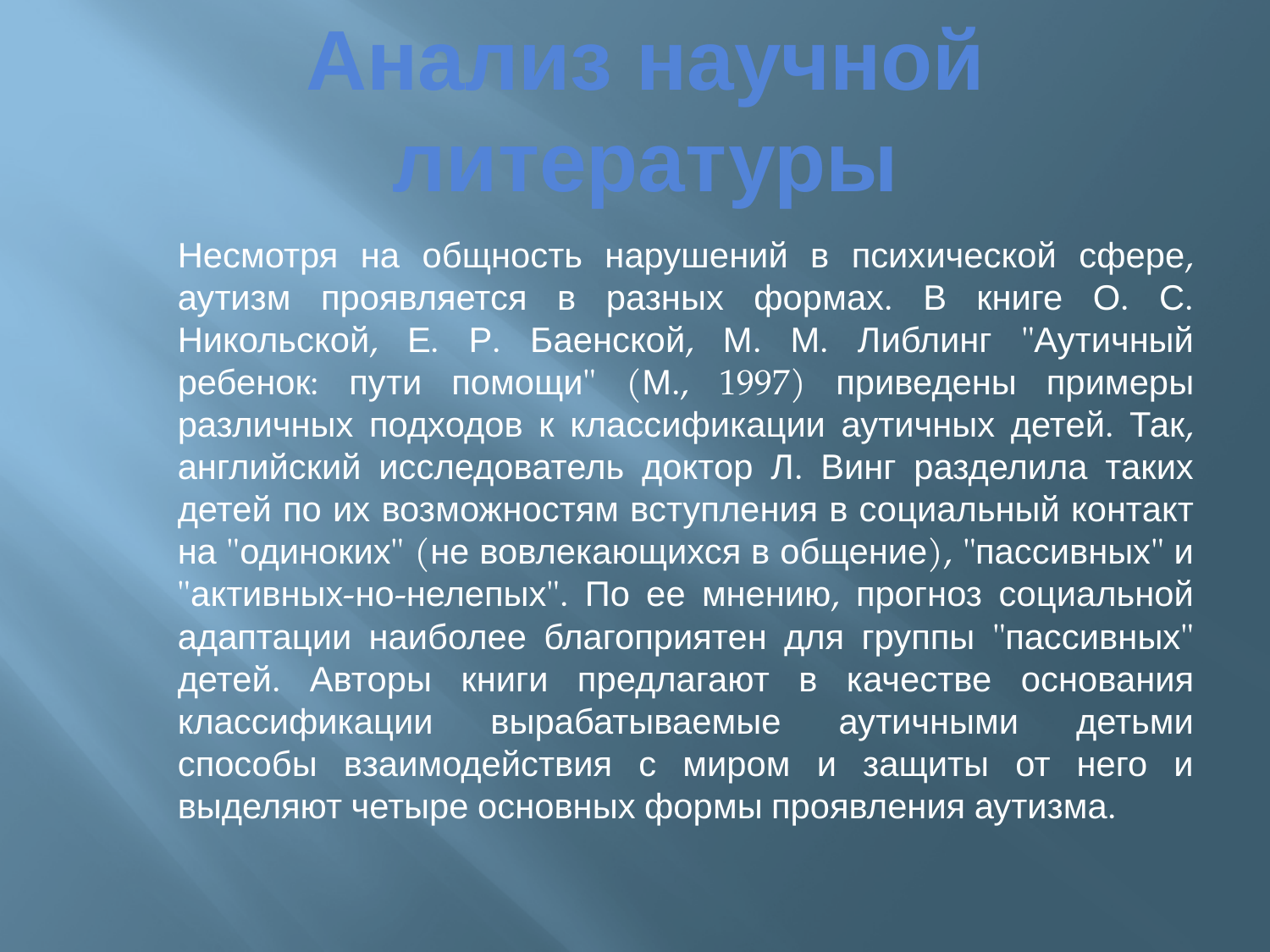

# Анализ научной литературы
Несмотря на общность нарушений в психической сфере, аутизм проявляется в разных формах. В книге О. С. Никольской, Е. Р. Баенской, М. М. Либлинг "Аутичный ребенок: пути помощи" (М., 1997) приведены примеры различных подходов к классификации аутичных детей. Так, английский исследователь доктор Л. Винг разделила таких детей по их возможностям вступления в социальный контакт на "одиноких" (не вовлекающихся в общение), "пассивных" и "активных-но-нелепых". По ее мнению, прогноз социальной адаптации наиболее благоприятен для группы "пассивных" детей. Авторы книги предлагают в качестве основания классификации вырабатываемые аутичными детьми способы взаимодействия с миром и защиты от него и выделяют четыре основных формы проявления аутизма.